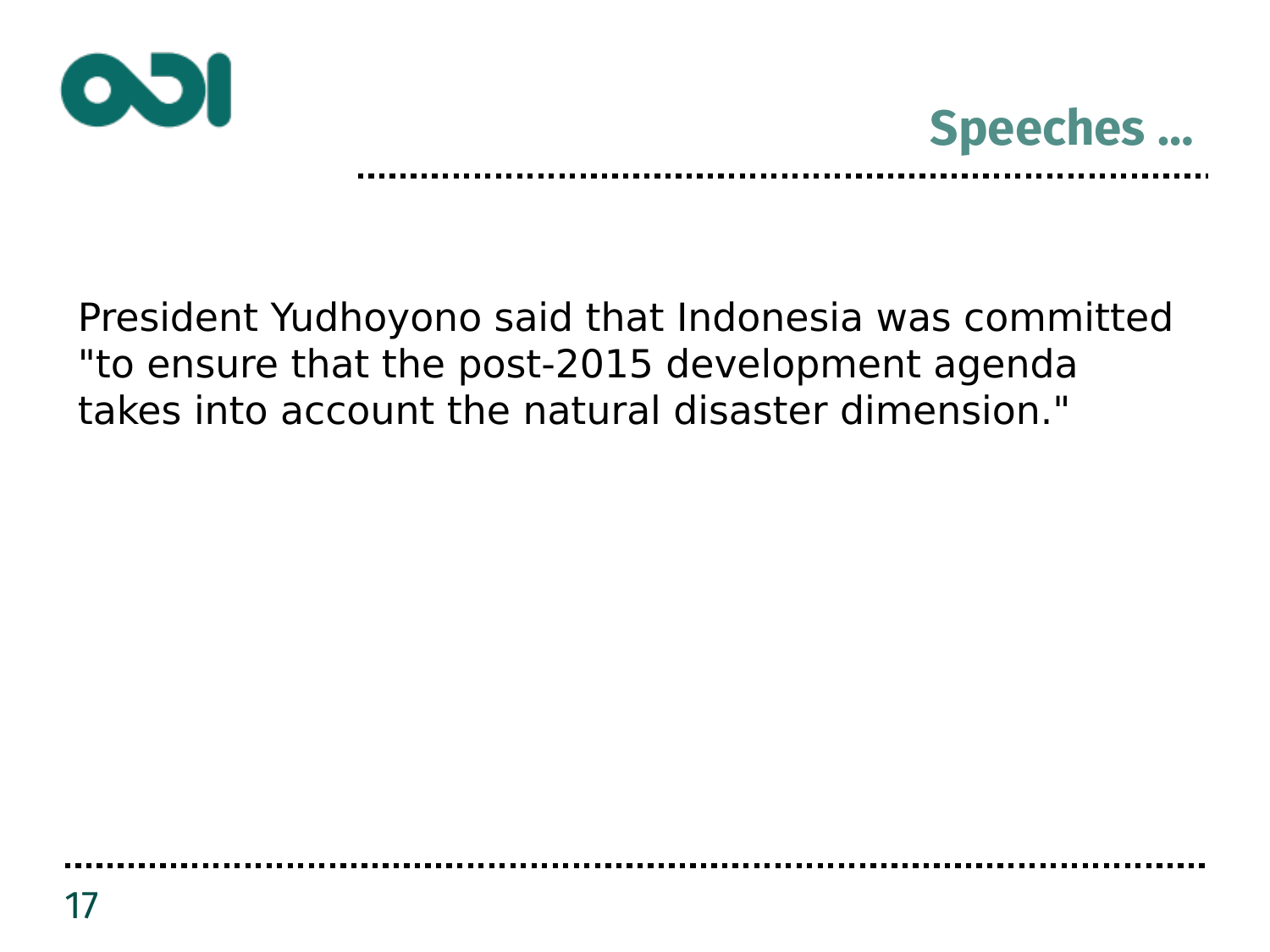

# Speeches …
President Yudhoyono said that Indonesia was committed "to ensure that the post-2015 development agenda takes into account the natural disaster dimension."
17